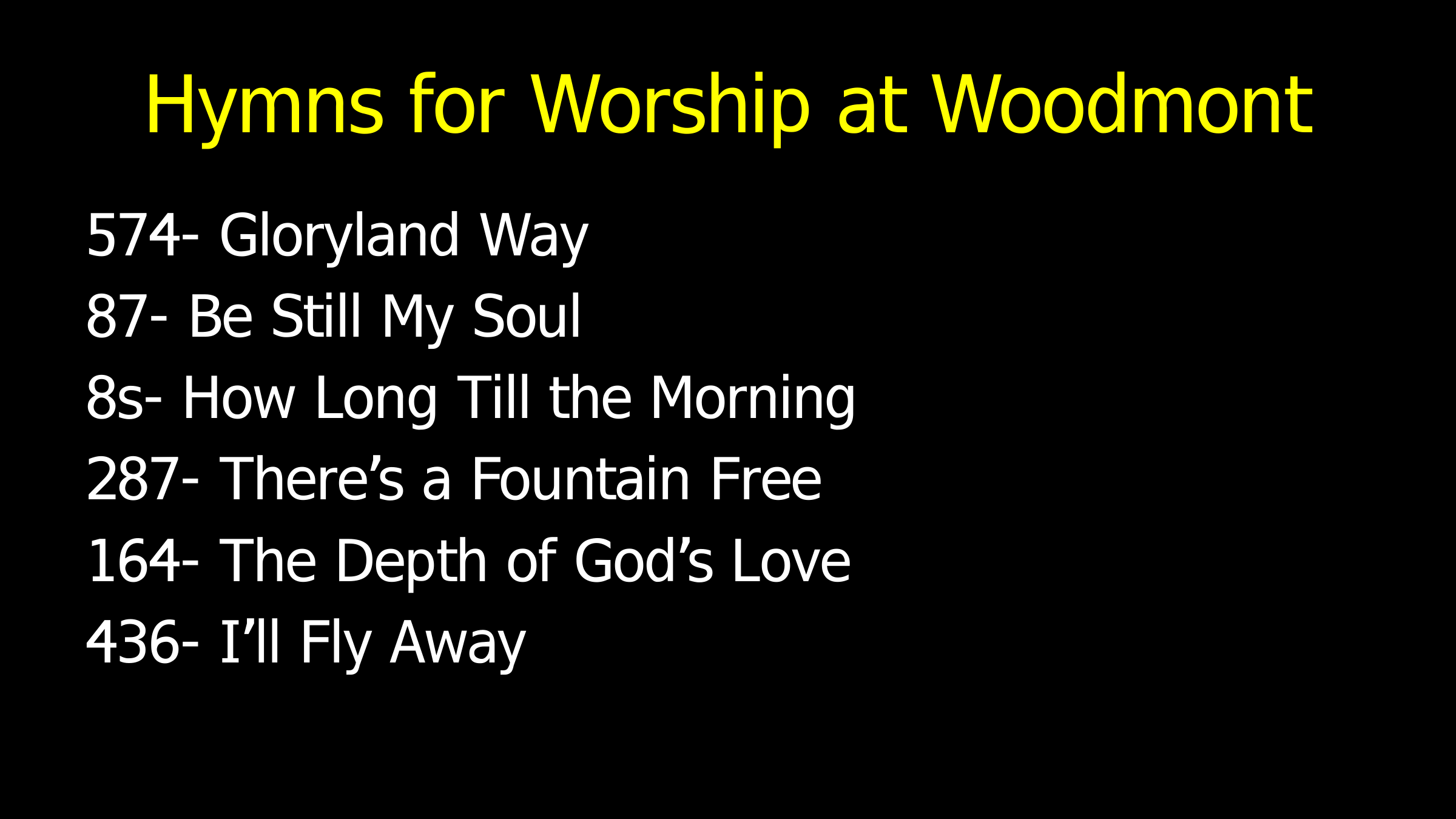

# Hymns for Worship at Woodmont
574- Gloryland Way
87- Be Still My Soul
8s- How Long Till the Morning
287- There’s a Fountain Free
164- The Depth of God’s Love
436- I’ll Fly Away